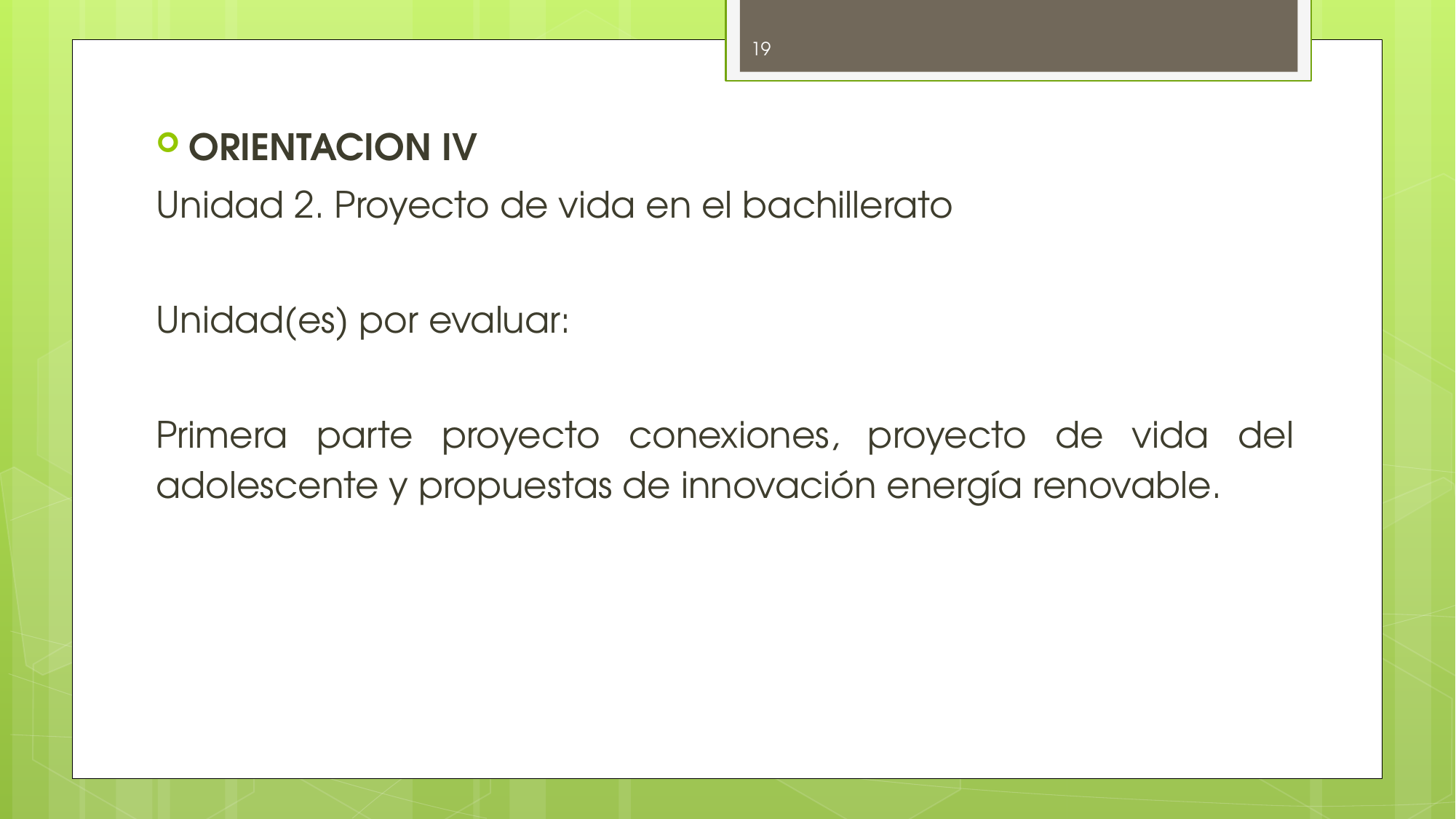

19
ORIENTACION IV
Unidad 2. Proyecto de vida en el bachillerato

Unidad(es) por evaluar:

Primera parte proyecto conexiones, proyecto de vida del adolescente y propuestas de innovación energía renovable.